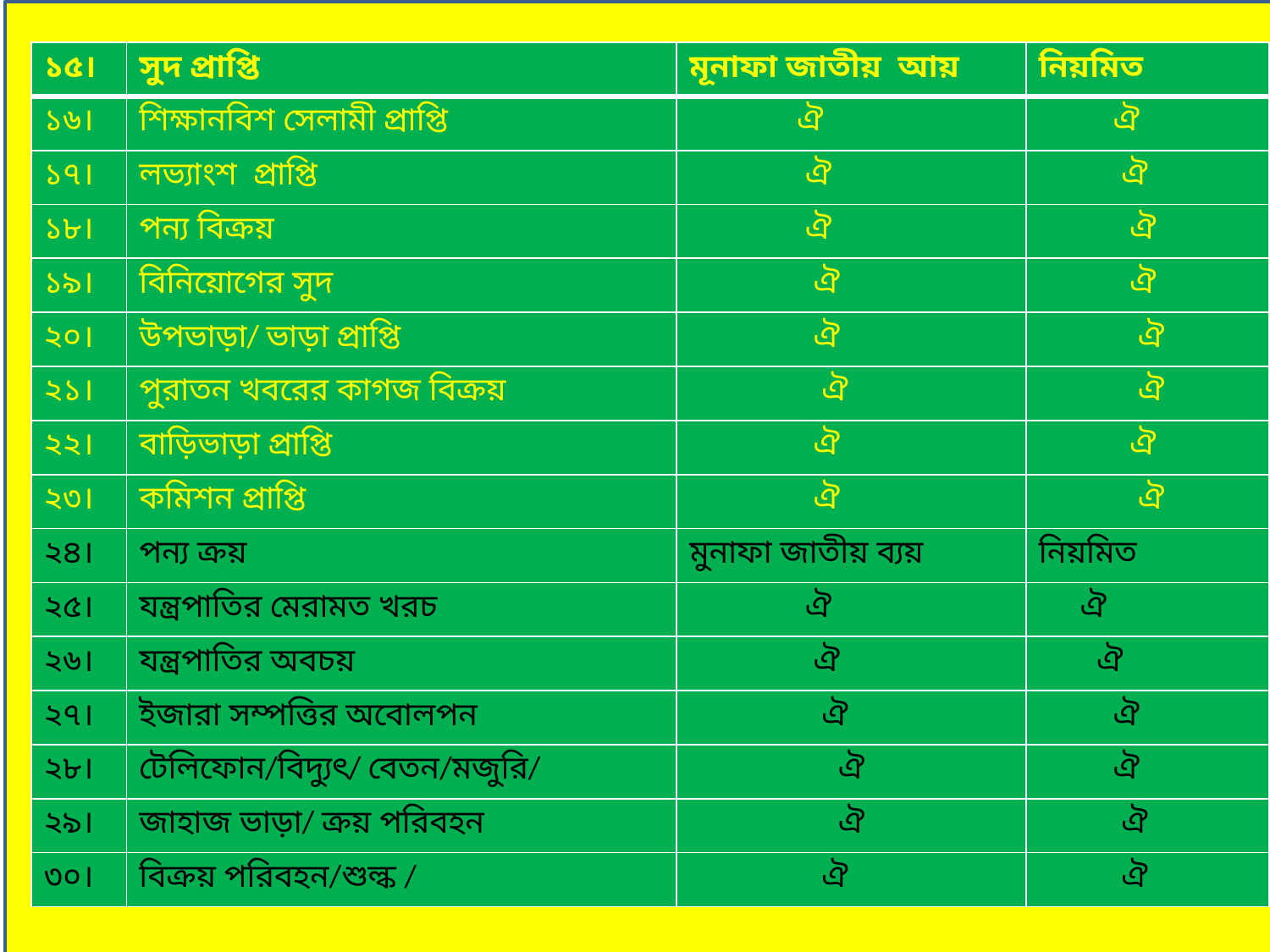

| ১৫। | সুদ প্রাপ্তি | মূনাফা জাতীয় আয় | নিয়মিত |
| --- | --- | --- | --- |
| ১৬। | শিক্ষানবিশ সেলামী প্রাপ্তি | ঐ | ঐ |
| ১৭। | লভ্যাংশ প্রাপ্তি | ঐ | ঐ |
| ১৮। | পন্য বিক্রয় | ঐ | ঐ |
| ১৯। | বিনিয়োগের সুদ | ঐ | ঐ |
| ২০। | উপভাড়া/ ভাড়া প্রাপ্তি | ঐ | ঐ |
| ২১। | পুরাতন খবরের কাগজ বিক্রয় | ঐ | ঐ |
| ২২। | বাড়িভাড়া প্রাপ্তি | ঐ | ঐ |
| ২৩। | কমিশন প্রাপ্তি | ঐ | ঐ |
| ২৪। | পন্য ক্রয় | মুনাফা জাতীয় ব্যয় | নিয়মিত |
| ২৫। | যন্ত্রপাতির মেরামত খরচ | ঐ | ঐ |
| ২৬। | যন্ত্রপাতির অবচয় | ঐ | ঐ |
| ২৭। | ইজারা সম্পত্তির অবোলপন | ঐ | ঐ |
| ২৮। | টেলিফোন/বিদ্যুৎ/ বেতন/মজুরি/ | ঐ | ঐ |
| ২৯। | জাহাজ ভাড়া/ ক্রয় পরিবহন | ঐ | ঐ |
| ৩০। | বিক্রয় পরিবহন/শুল্ক / | ঐ | ঐ |